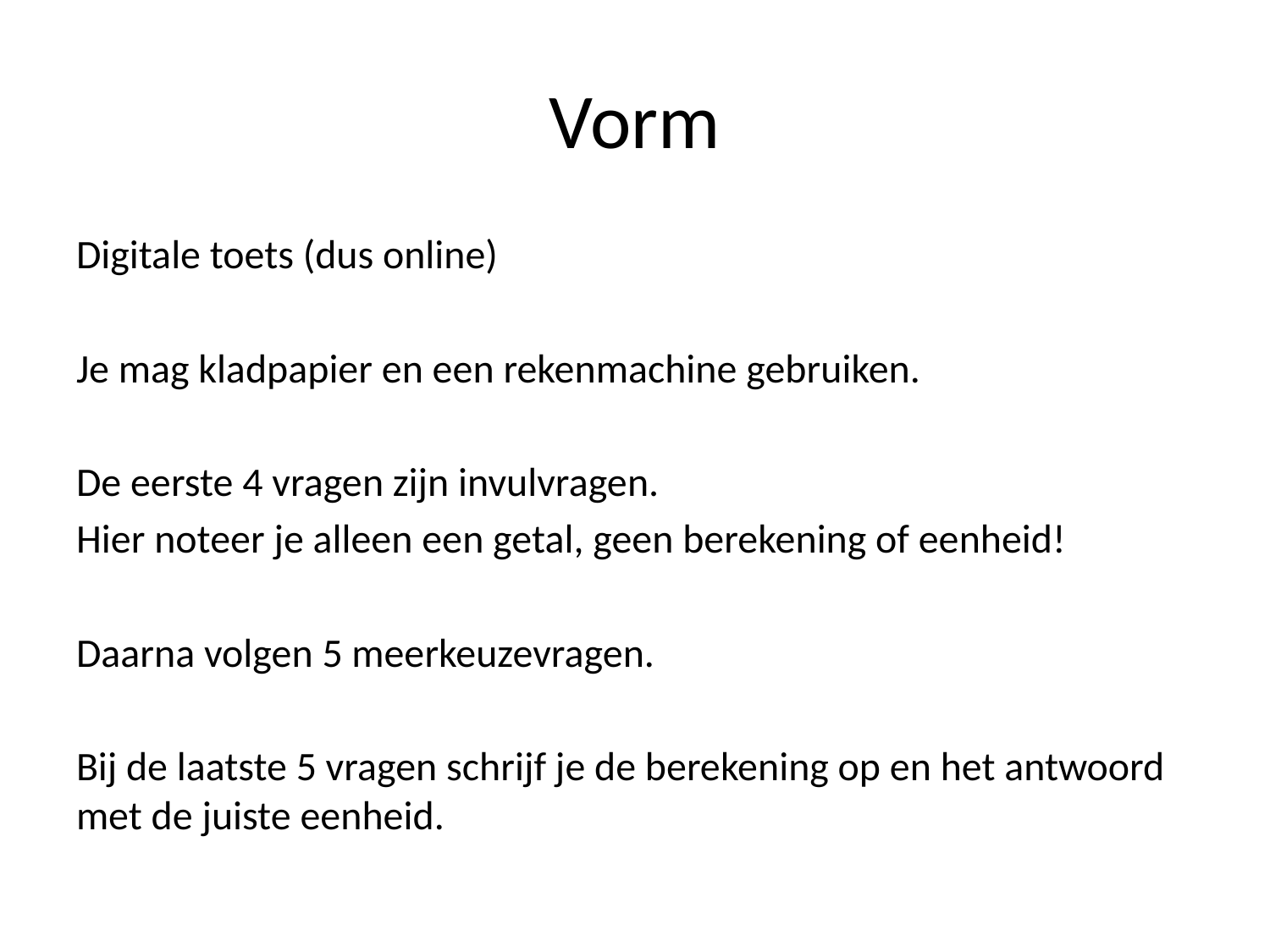

# Vorm
Digitale toets (dus online)

Je mag kladpapier en een rekenmachine gebruiken.

De eerste 4 vragen zijn invulvragen.
Hier noteer je alleen een getal, geen berekening of eenheid!

Daarna volgen 5 meerkeuzevragen.

Bij de laatste 5 vragen schrijf je de berekening op en het antwoord met de juiste eenheid.